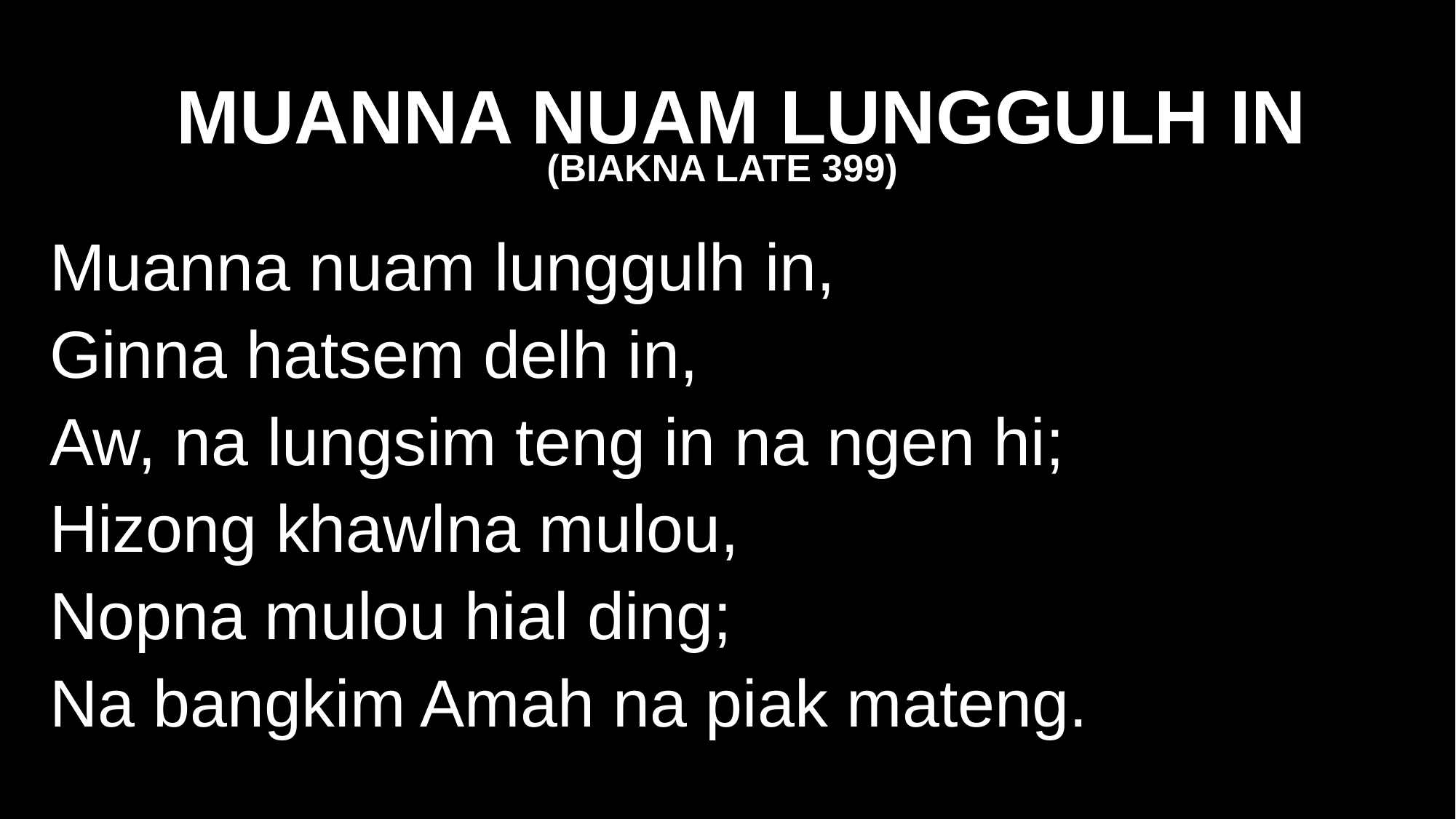

MUANNA NUAM LUNGGULH IN
(BIAKNA LATE 399)
Muanna nuam lunggulh in,
Ginna hatsem delh in,
Aw, na lungsim teng in na ngen hi;
Hizong khawlna mulou,
Nopna mulou hial ding;
Na bangkim Amah na piak mateng.